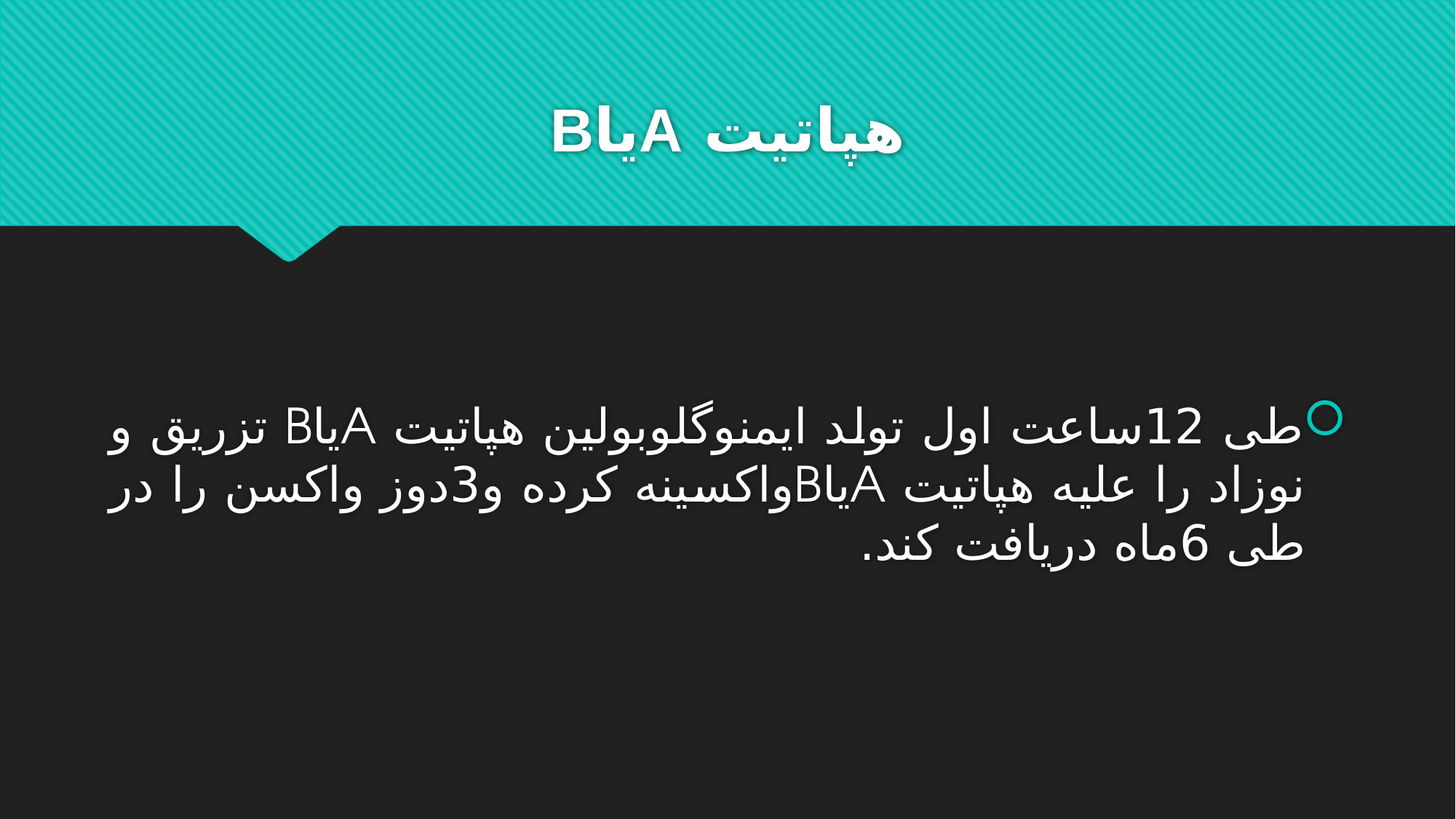

# هپاتیت AیاB
طی 12ساعت اول تولد ایمنوگلوبولین هپاتیت AیاB تزریق و نوزاد را علیه هپاتیت AیاBواکسینه کرده و3دوز واکسن را در طی 6ماه دریافت کند.